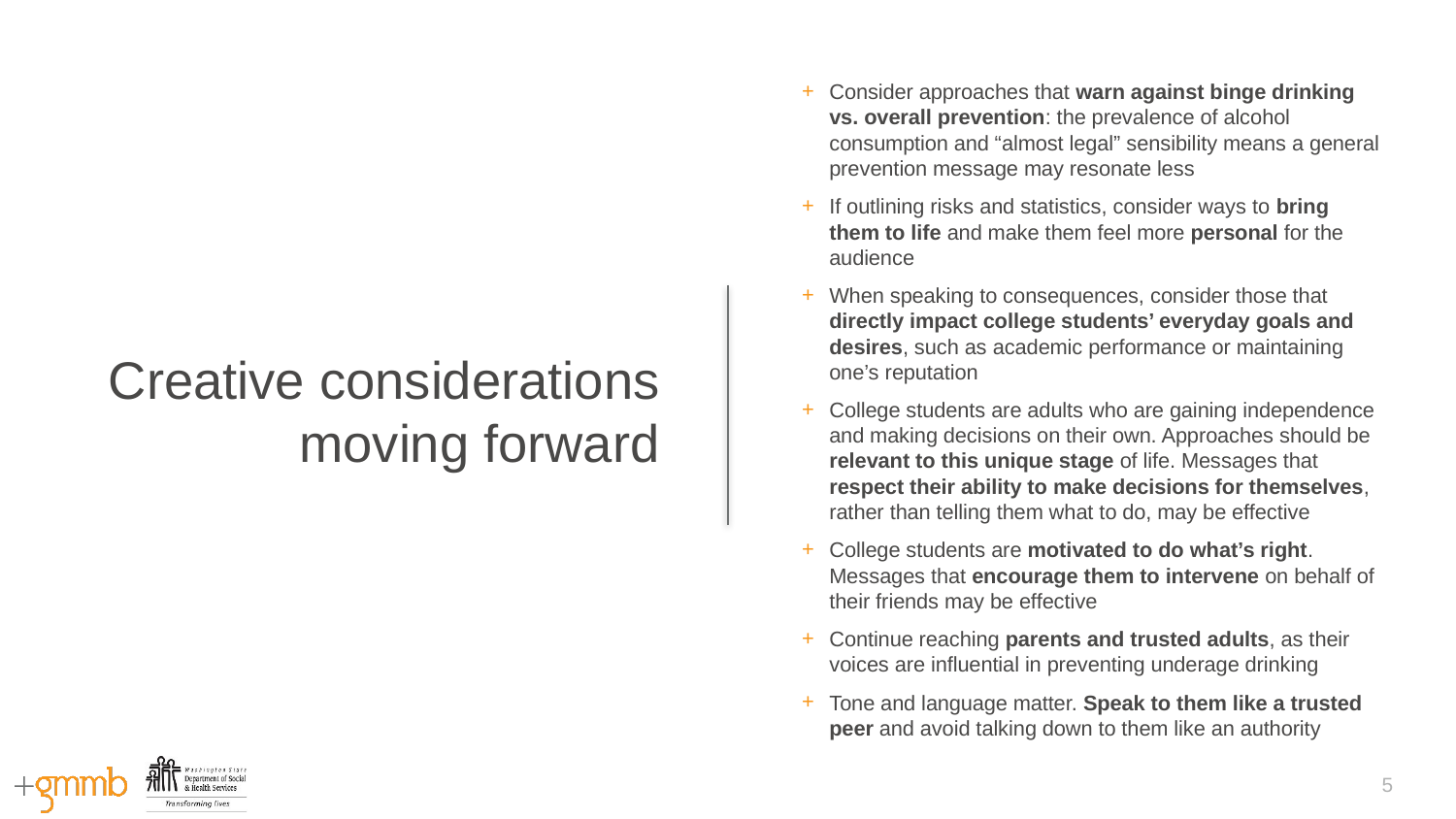

Consider approaches that warn against binge drinking vs. overall prevention: the prevalence of alcohol consumption and “almost legal” sensibility means a general prevention message may resonate less
If outlining risks and statistics, consider ways to bring them to life and make them feel more personal for the audience
When speaking to consequences, consider those that directly impact college students’ everyday goals and desires, such as academic performance or maintaining one’s reputation
College students are adults who are gaining independence and making decisions on their own. Approaches should be relevant to this unique stage of life. Messages that respect their ability to make decisions for themselves, rather than telling them what to do, may be effective
College students are motivated to do what’s right. Messages that encourage them to intervene on behalf of their friends may be effective
Continue reaching parents and trusted adults, as their voices are influential in preventing underage drinking
Tone and language matter. Speak to them like a trusted peer and avoid talking down to them like an authority
Creative considerations moving forward
5